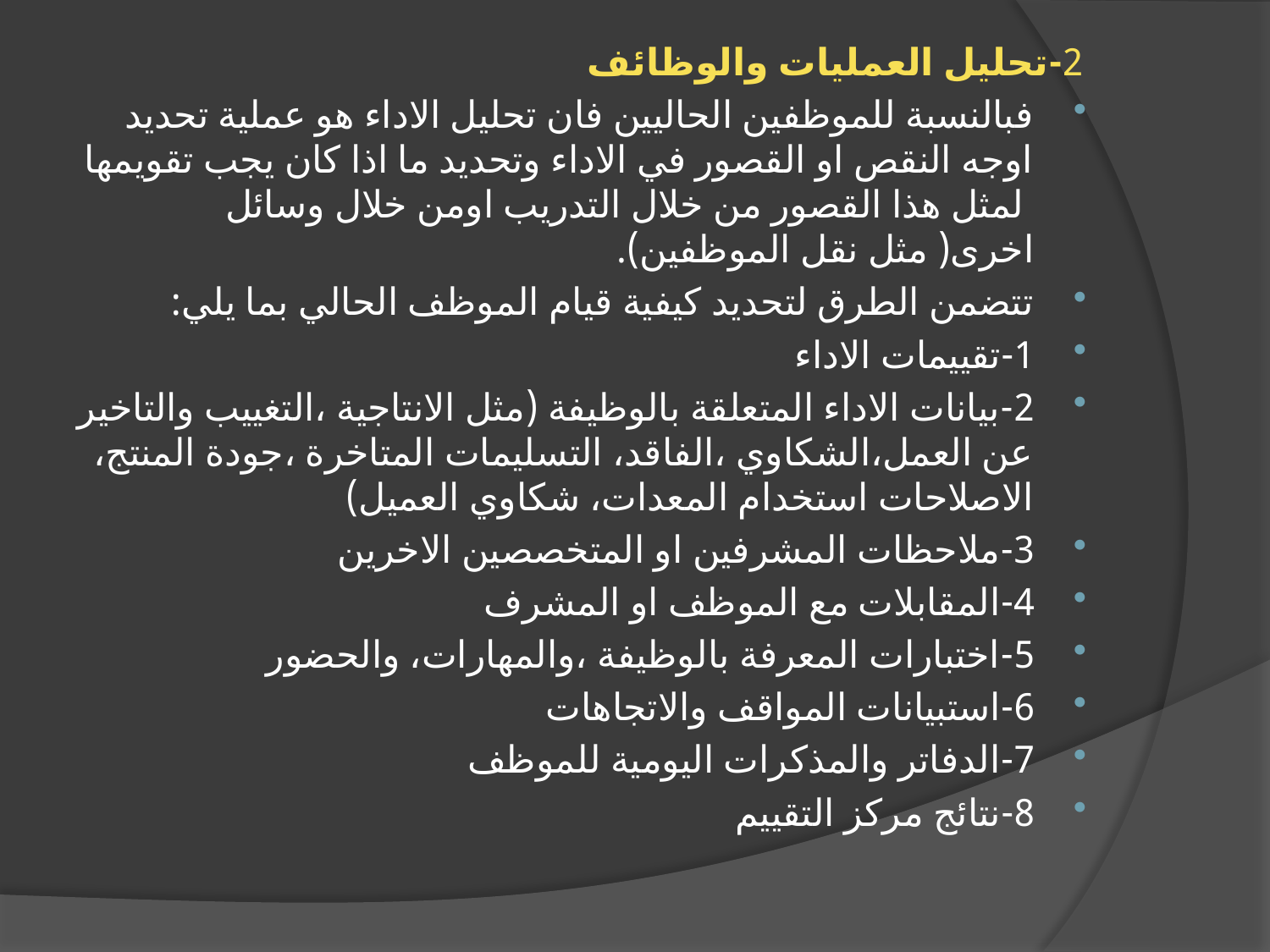

2-تحليل العمليات والوظائف
فبالنسبة للموظفين الحاليين فان تحليل الاداء هو عملية تحديد اوجه النقص او القصور في الاداء وتحديد ما اذا كان يجب تقويمها  لمثل هذا القصور من خلال التدريب اومن خلال وسائل اخرى( مثل نقل الموظفين).
تتضمن الطرق لتحديد كيفية قيام الموظف الحالي بما يلي:
1-تقييمات الاداء
2-بيانات الاداء المتعلقة بالوظيفة (مثل الانتاجية ،التغييب والتاخير عن العمل،الشكاوي ،الفاقد، التسليمات المتاخرة ،جودة المنتج، الاصلاحات استخدام المعدات، شكاوي العميل)
3-ملاحظات المشرفين او المتخصصين الاخرين
4-المقابلات مع الموظف او المشرف
5-اختبارات المعرفة بالوظيفة ،والمهارات، والحضور
6-استبيانات المواقف والاتجاهات
7-الدفاتر والمذكرات اليومية للموظف
8-نتائج مركز التقييم